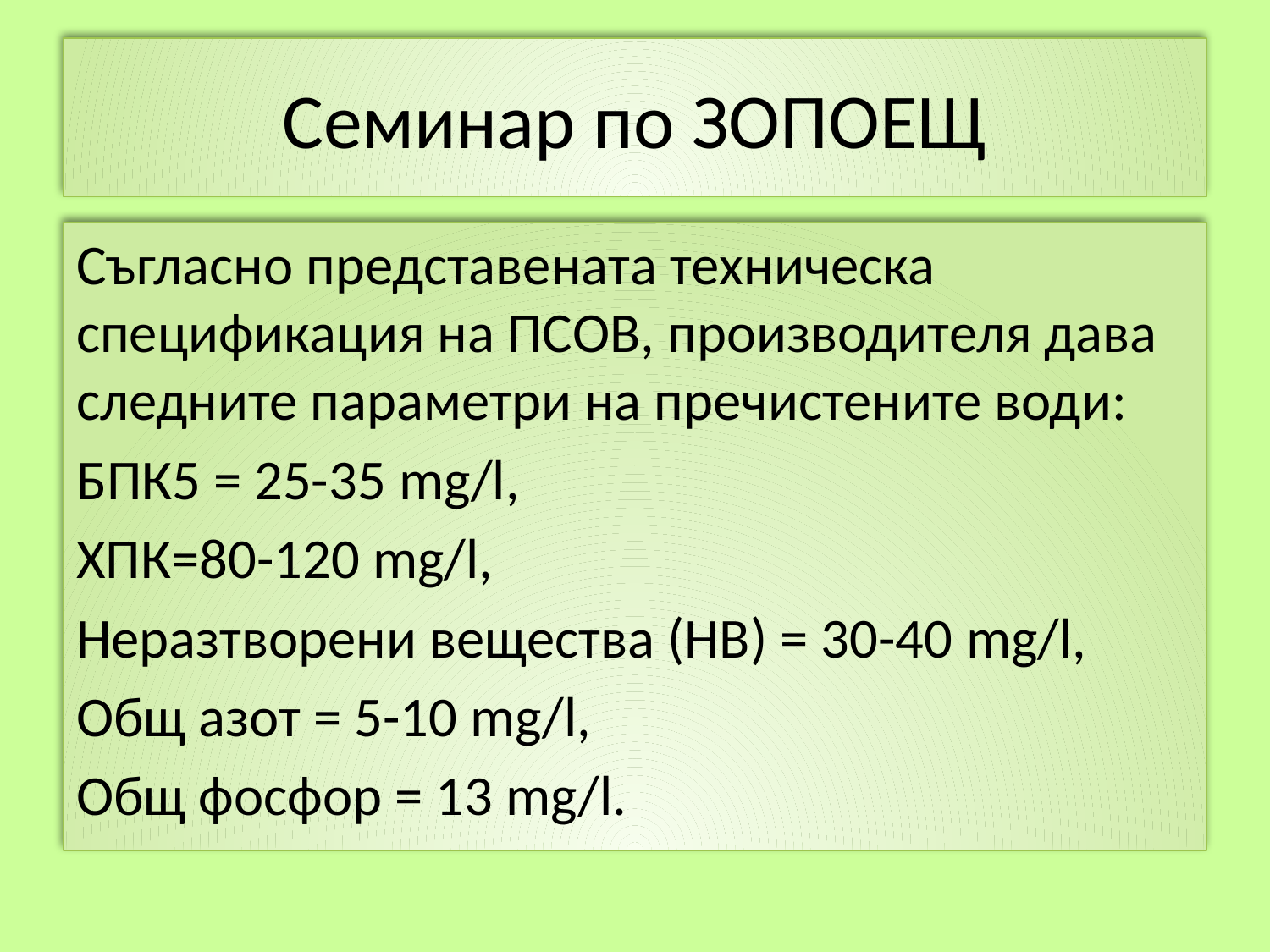

# Семинар по ЗОПОЕЩ
Съгласно представената техническа спецификация на ПСОВ, производителя дава следните параметри на пречистените води:
БПК5 = 25-35 mg/l,
ХПК=80-120 mg/l,
Неразтворени вещества (НВ) = 30-40 mg/l,
Общ азот = 5-10 mg/l,
Общ фосфор = 13 mg/l.